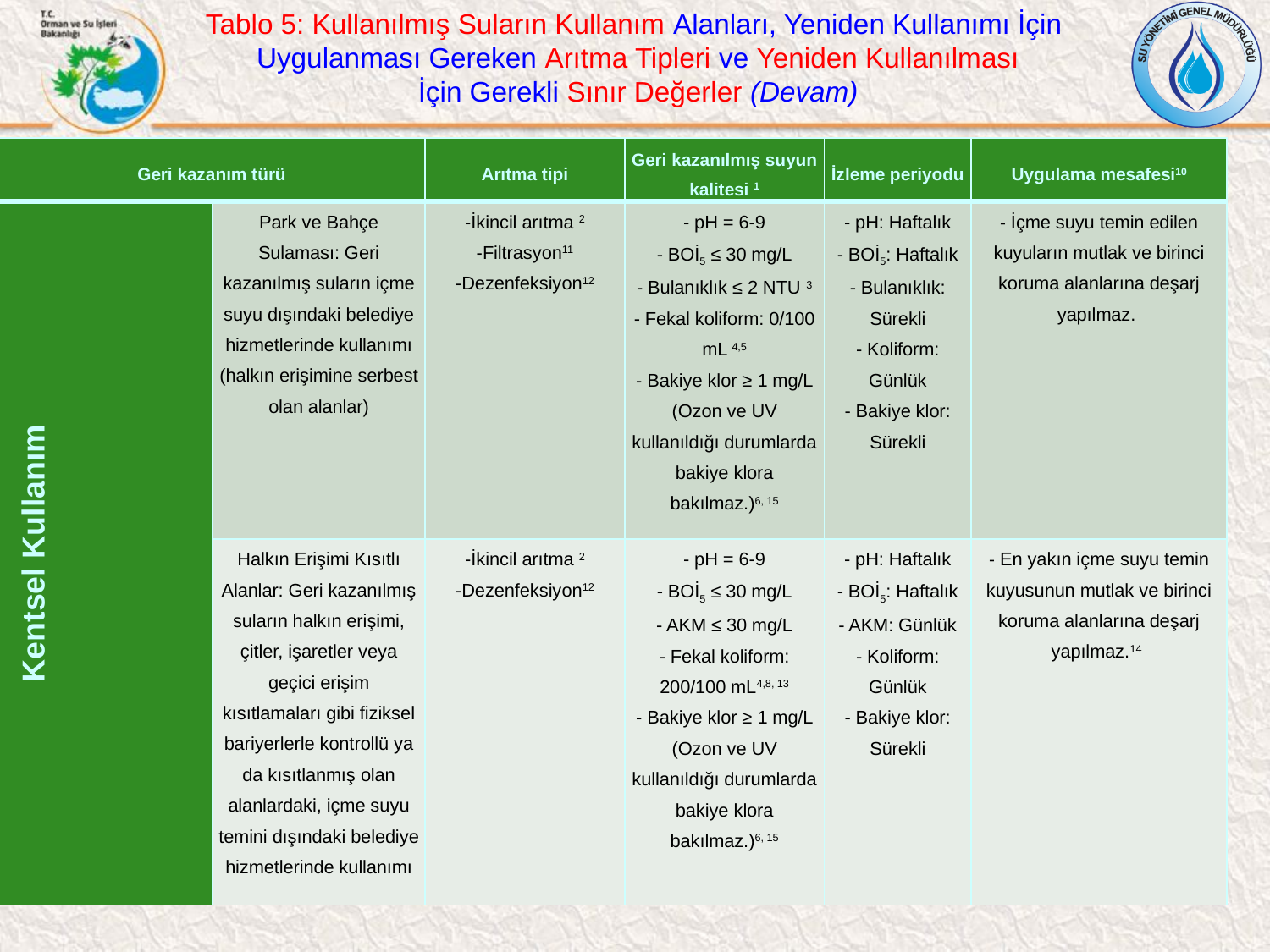

Tablo 5: Kullanılmış Suların Kullanım Alanları, Yeniden Kullanımı İçin
 Uygulanması Gereken Arıtma Tipleri ve Yeniden Kullanılması
 İçin Gerekli Sınır Değerler (Devam)
| Geri kazanım türü |  | Arıtma tipi | Geri kazanılmış suyun kalitesi 1 | İzleme periyodu | Uygulama mesafesi10 |
| --- | --- | --- | --- | --- | --- |
| Kentsel Kullanım | Park ve Bahçe Sulaması: Geri kazanılmış suların içme suyu dışındaki belediye hizmetlerinde kullanımı (halkın erişimine serbest olan alanlar) | -İkincil arıtma 2 -Filtrasyon11 -Dezenfeksiyon12 | - pH = 6-9 - BOİ5 ≤ 30 mg/L - Bulanıklık ≤ 2 NTU 3 - Fekal koliform: 0/100 mL 4,5 - Bakiye klor ≥ 1 mg/L (Ozon ve UV kullanıldığı durumlarda bakiye klora bakılmaz.)6, 15 | - pH: Haftalık - BOİ5: Haftalık - Bulanıklık: Sürekli - Koliform: Günlük - Bakiye klor: Sürekli | - İçme suyu temin edilen kuyuların mutlak ve birinci koruma alanlarına deşarj yapılmaz. |
|  | Halkın Erişimi Kısıtlı Alanlar: Geri kazanılmış suların halkın erişimi, çitler, işaretler veya geçici erişim kısıtlamaları gibi fiziksel bariyerlerle kontrollü ya da kısıtlanmış olan alanlardaki, içme suyu temini dışındaki belediye hizmetlerinde kullanımı | -İkincil arıtma 2 -Dezenfeksiyon12 | - pH = 6-9 - BOİ5 ≤ 30 mg/L - AKM ≤ 30 mg/L - Fekal koliform: 200/100 mL4,8, 13 - Bakiye klor ≥ 1 mg/L (Ozon ve UV kullanıldığı durumlarda bakiye klora bakılmaz.)6, 15 | - pH: Haftalık - BOİ5: Haftalık - AKM: Günlük - Koliform: Günlük - Bakiye klor: Sürekli | - En yakın içme suyu temin kuyusunun mutlak ve birinci koruma alanlarına deşarj yapılmaz.14 |